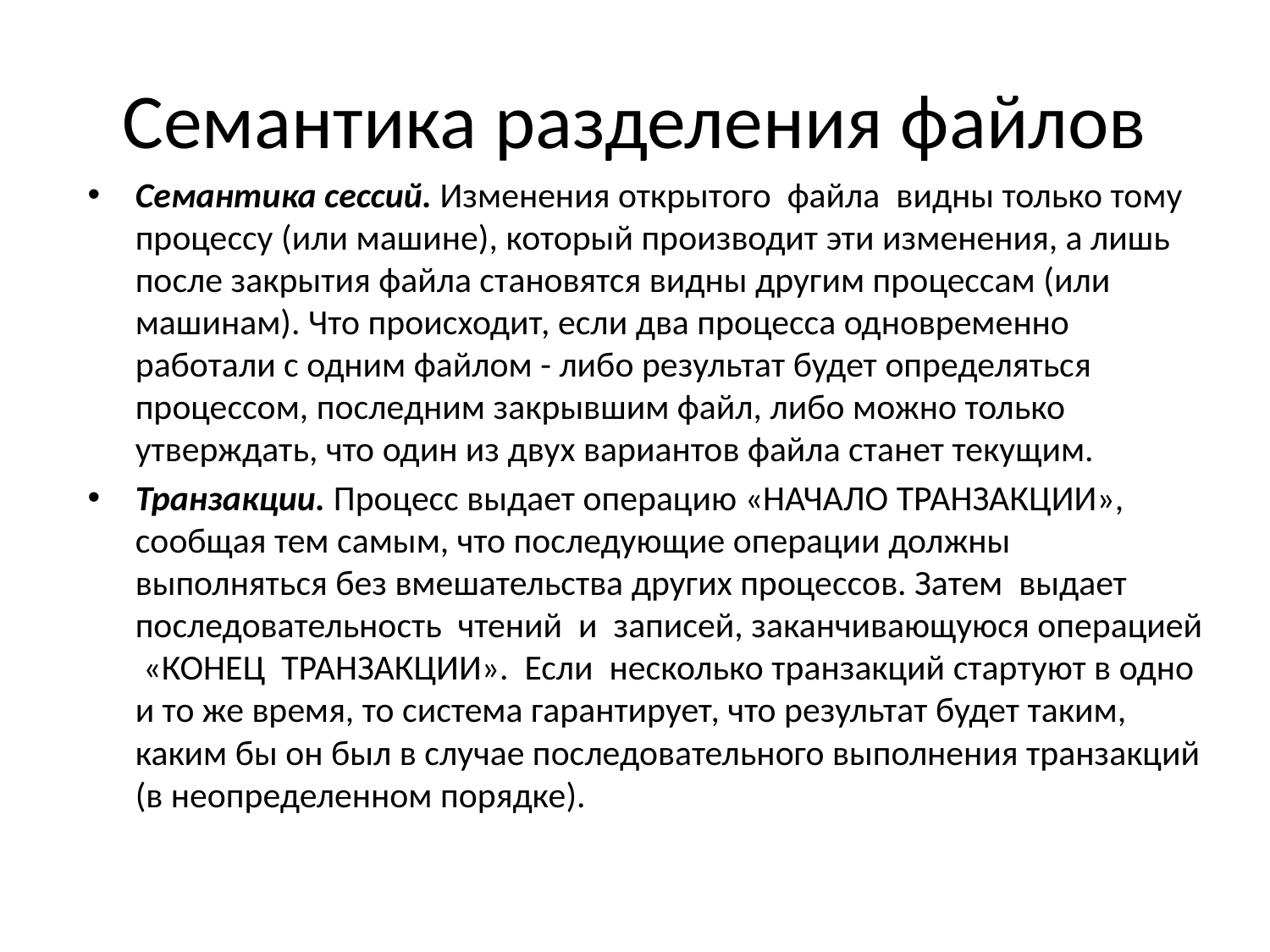

# Семантика разделения файлов
Семантика сессий. Изменения открытого  файла  видны только тому процессу (или машине), который производит эти изменения, а лишь после закрытия файла становятся видны другим процессам (или машинам). Что происходит, если два процесса одновременно работали с одним файлом - либо результат будет определяться процессом, последним закрывшим файл, либо можно только утверждать, что один из двух вариантов файла станет текущим.
Транзакции. Процесс выдает операцию «НАЧАЛО ТРАНЗАКЦИИ», сообщая тем самым, что последующие операции должны выполняться без вмешательства других процессов. Затем  выдает  последовательность  чтений  и  записей, заканчивающуюся операцией  «КОНЕЦ  ТРАНЗАКЦИИ».  Если  несколько транзакций стартуют в одно и то же время, то система гарантирует, что результат будет таким, каким бы он был в случае последовательного выполнения транзакций (в неопределенном порядке).